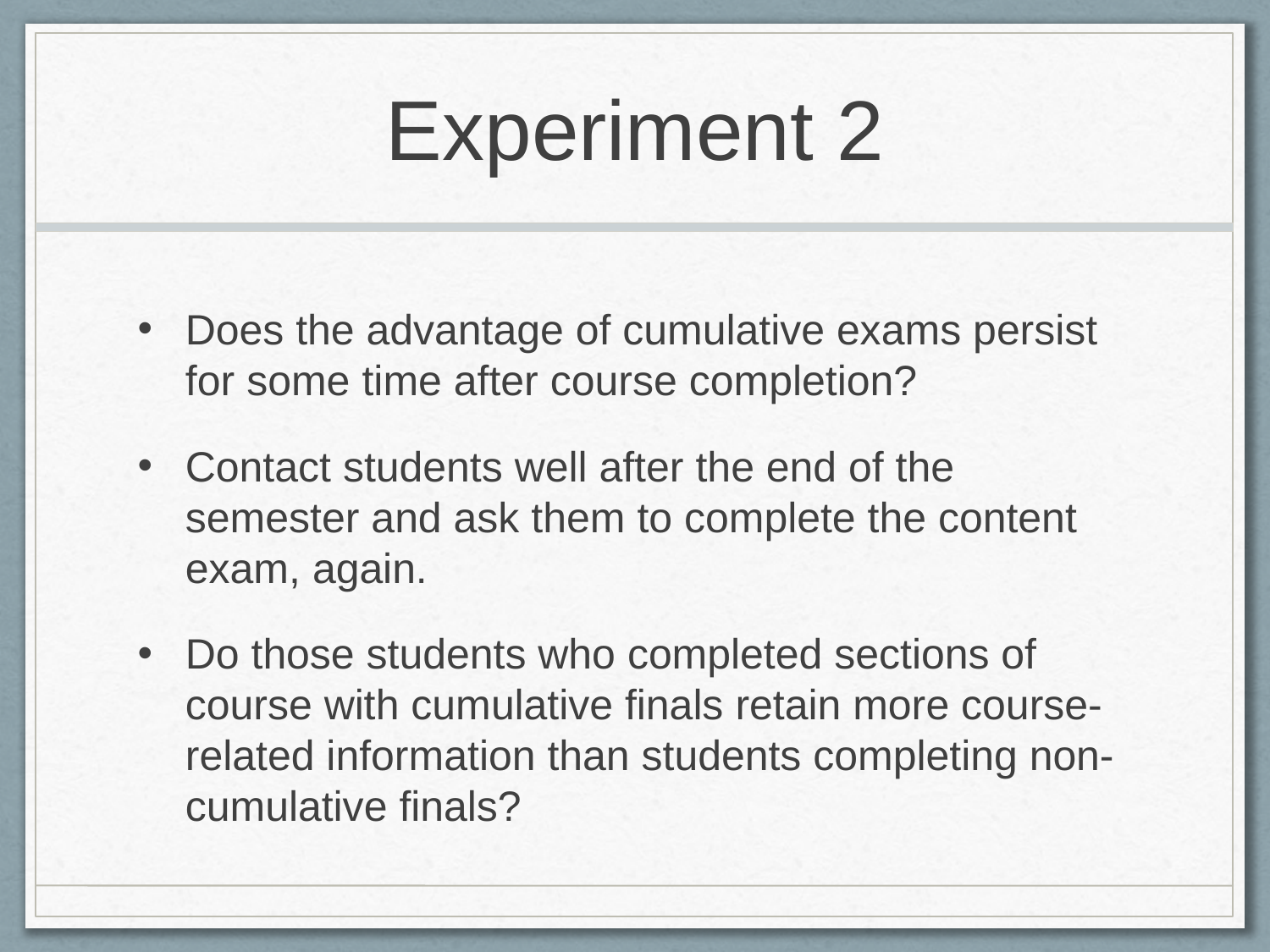

# Experiment 2
Does the advantage of cumulative exams persist for some time after course completion?
Contact students well after the end of the semester and ask them to complete the content exam, again.
Do those students who completed sections of course with cumulative finals retain more course-related information than students completing non-cumulative finals?